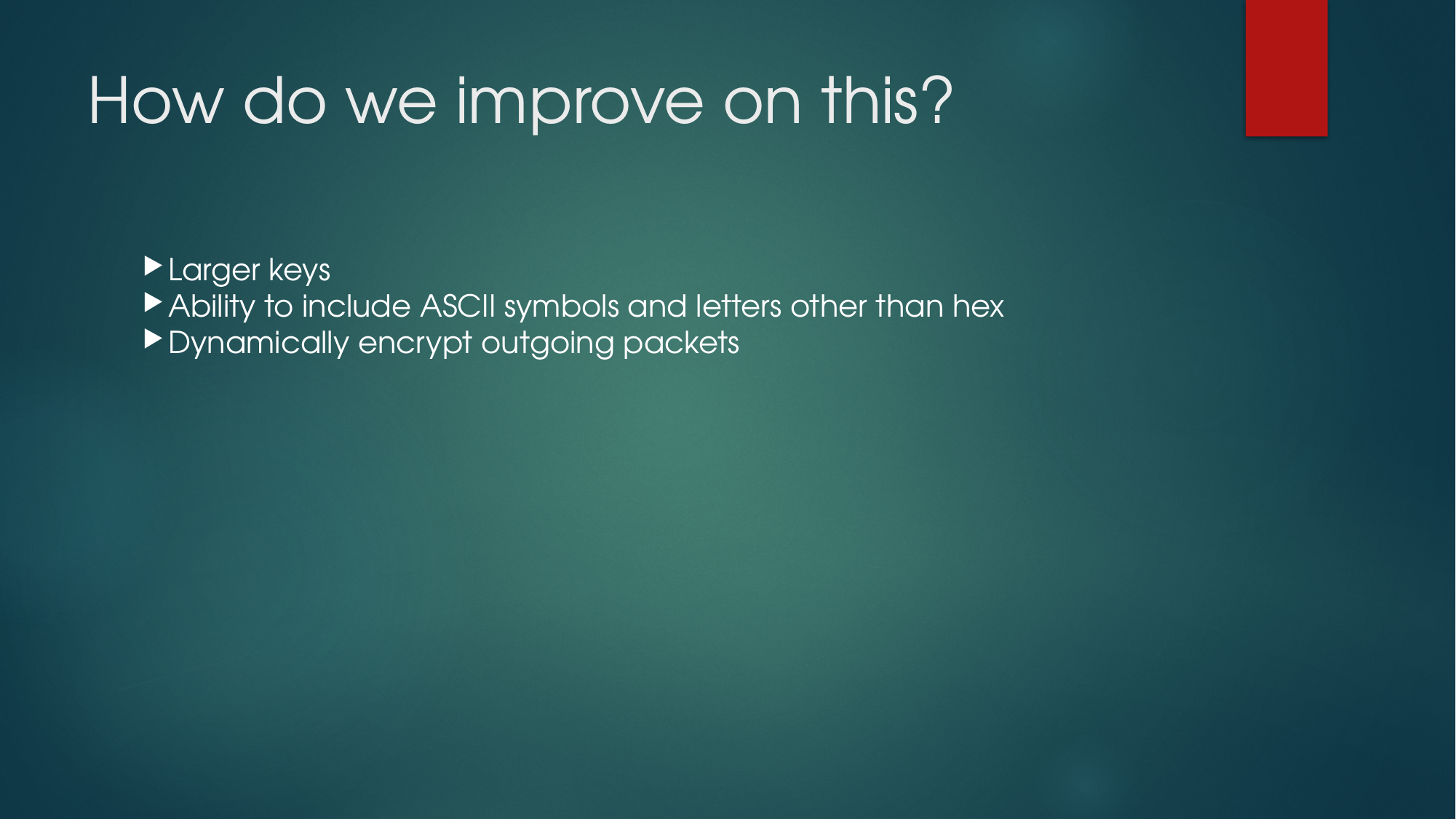

How do we improve on this?
Larger keys
Ability to include ASCII symbols and letters other than hex
Dynamically encrypt outgoing packets